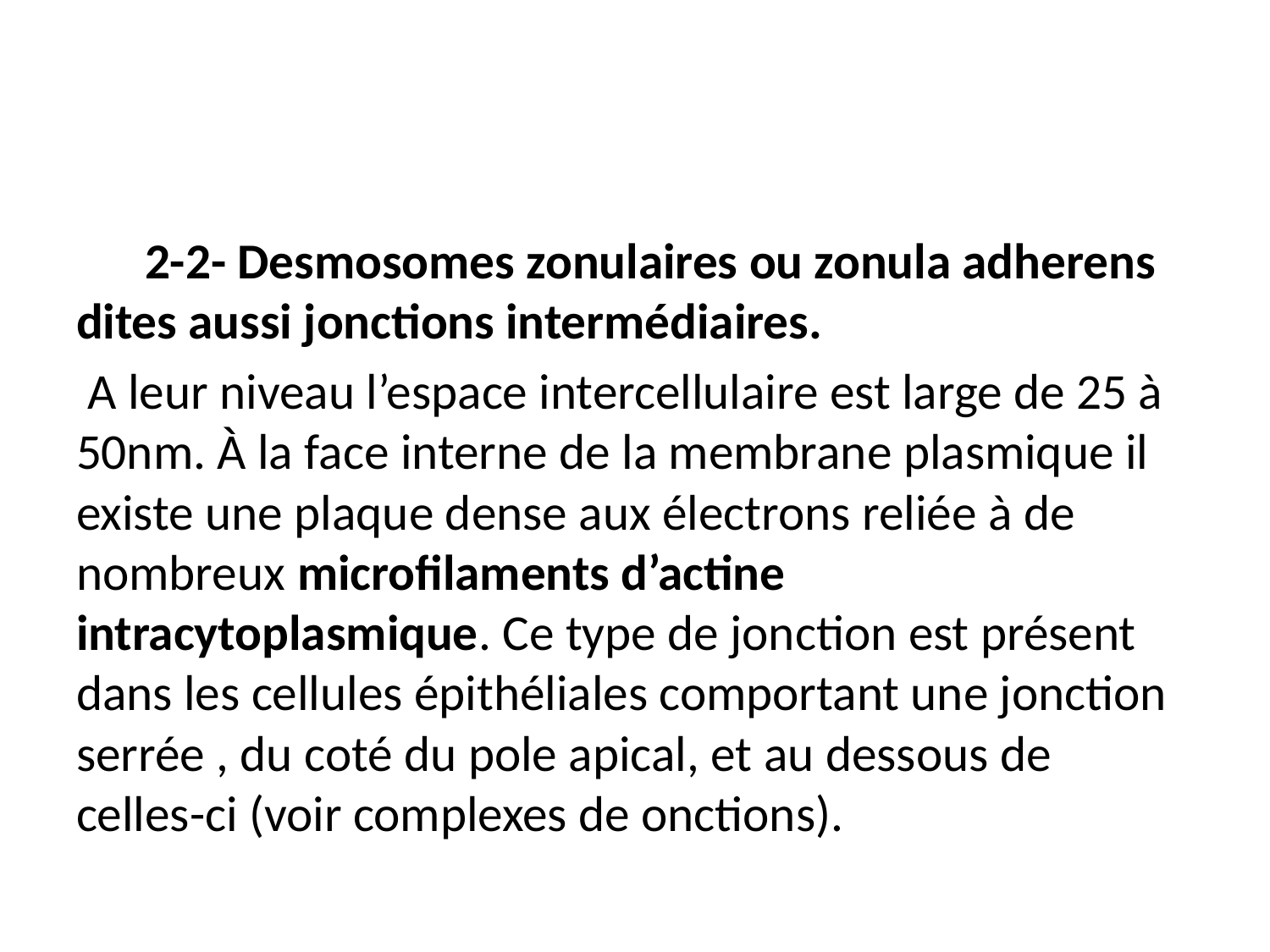

#
      2-2- Desmosomes zonulaires ou zonula adherens dites aussi jonctions intermédiaires.
 A leur niveau l’espace intercellulaire est large de 25 à 50nm. À la face interne de la membrane plasmique il existe une plaque dense aux électrons reliée à de nombreux microfilaments d’actine intracytoplasmique. Ce type de jonction est présent dans les cellules épithéliales comportant une jonction serrée , du coté du pole apical, et au dessous de celles-ci (voir complexes de onctions).